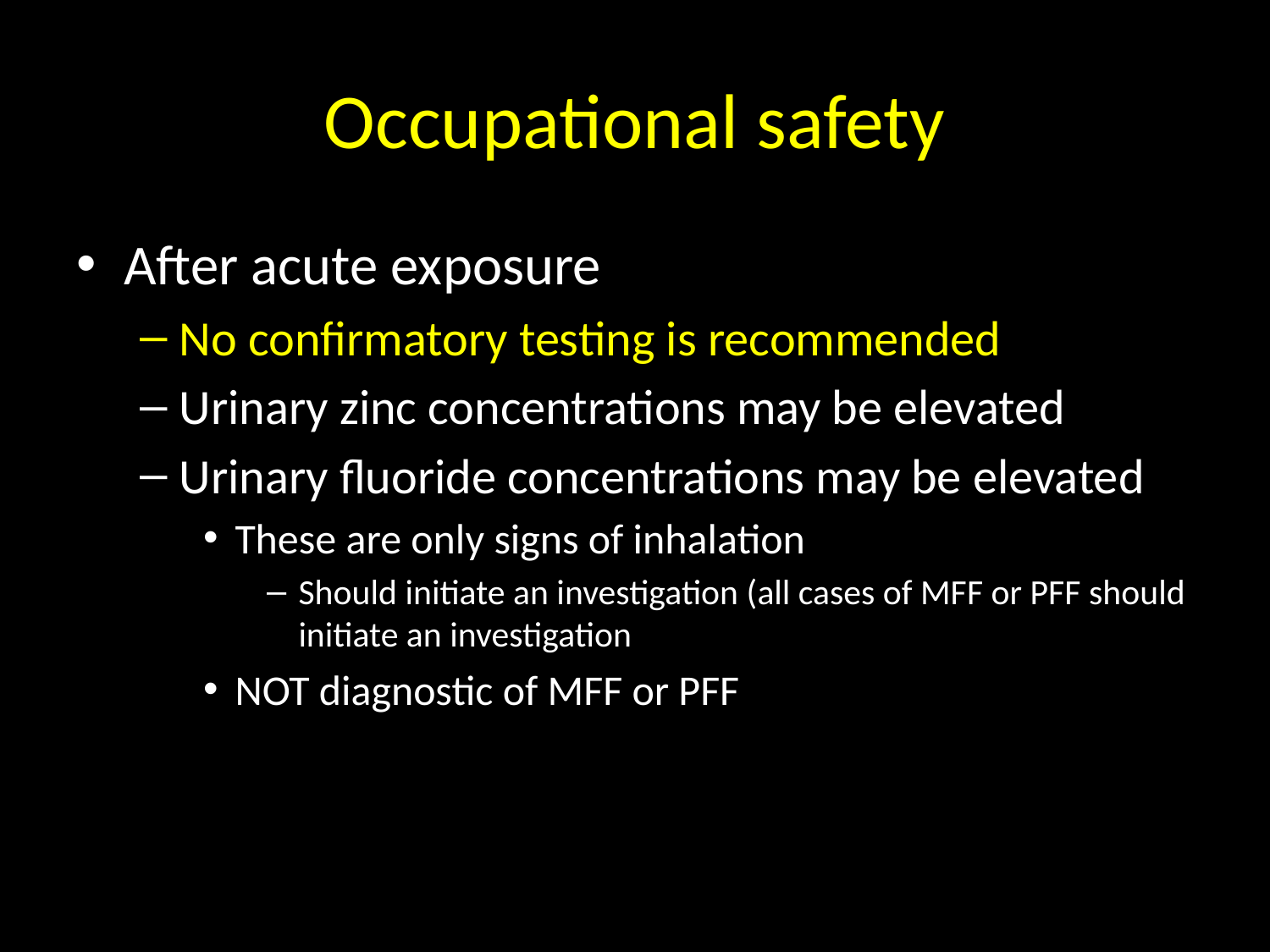

# Occupational safety
After acute exposure
No confirmatory testing is recommended
Urinary zinc concentrations may be elevated
Urinary fluoride concentrations may be elevated
These are only signs of inhalation
Should initiate an investigation (all cases of MFF or PFF should initiate an investigation
NOT diagnostic of MFF or PFF